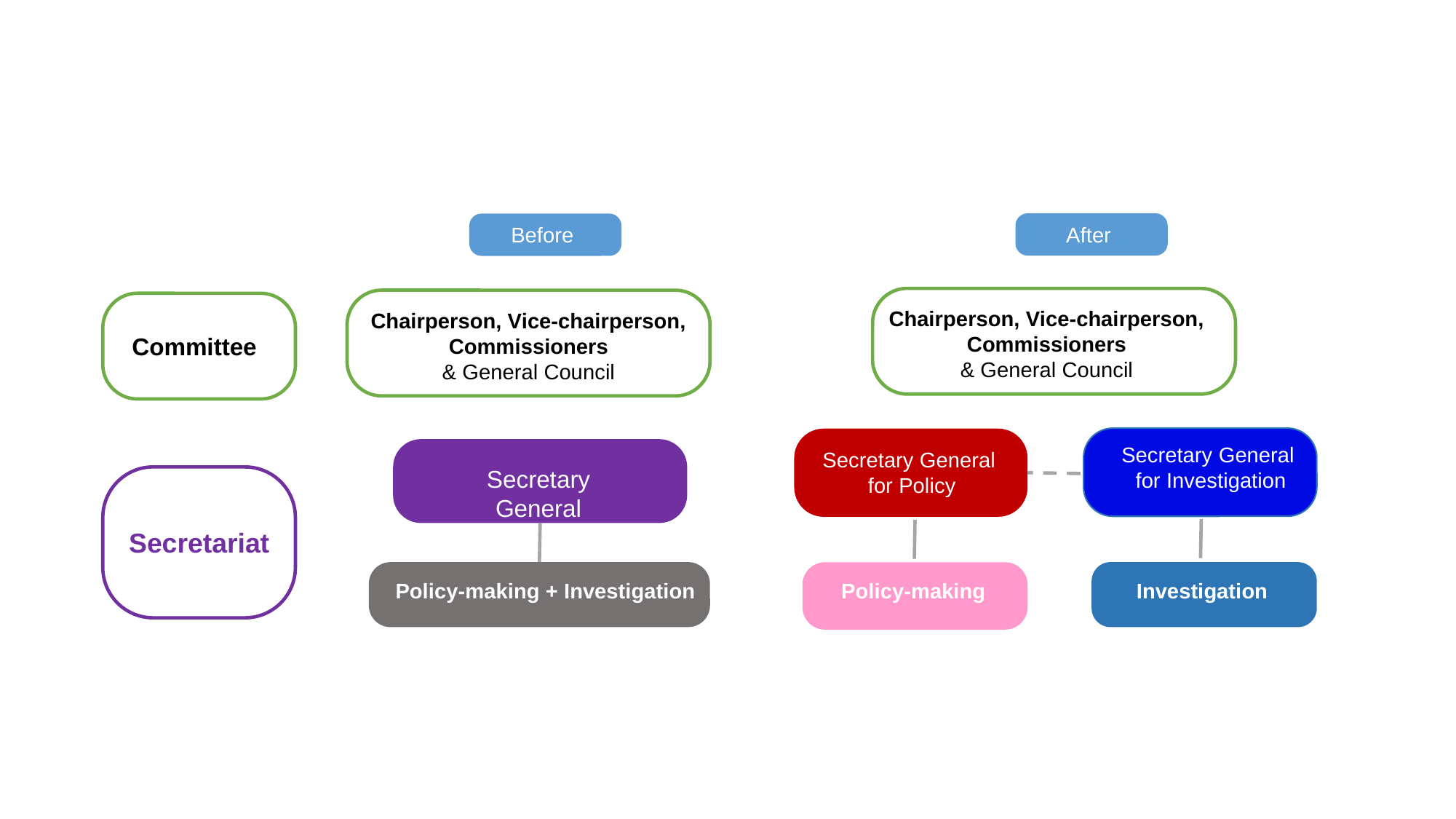

After

Before

Chairperson, Vice-chairperson,
Commissioners
& General Council
Chairperson, Vice-chairperson,
Commissioners
& General Council
Committee

Secretary General
 for Investigation

Secretary General
 for Policy
Secretary General
Secretariat

Policy-making + Investigation
Policy-making
Investigation